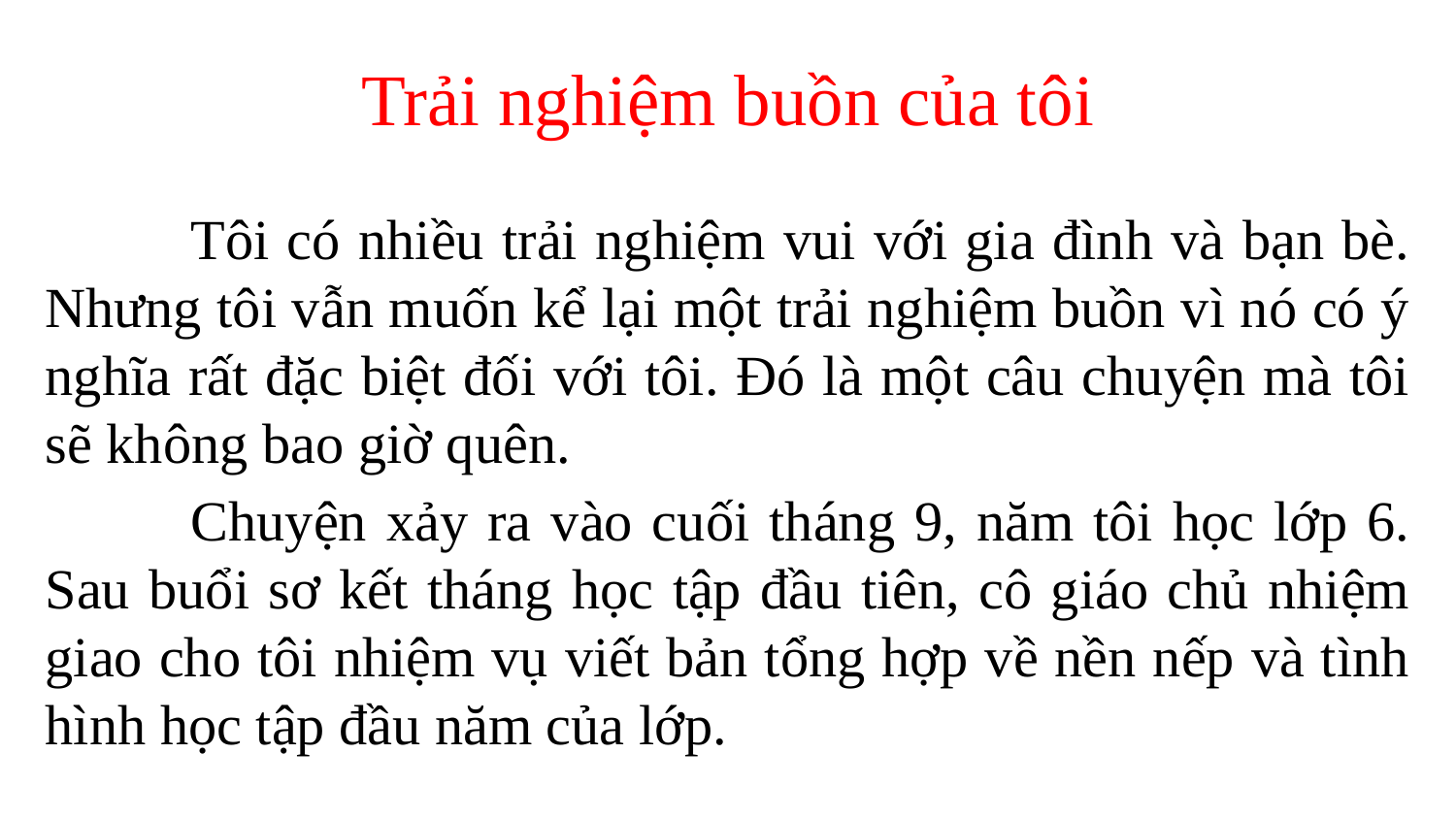

Trải nghiệm buồn của tôi
	Tôi có nhiều trải nghiệm vui với gia đình và bạn bè. Nhưng tôi vẫn muốn kể lại một trải nghiệm buồn vì nó có ý nghĩa rất đặc biệt đối với tôi. Đó là một câu chuyện mà tôi sẽ không bao giờ quên.
	Chuyện xảy ra vào cuối tháng 9, năm tôi học lớp 6. Sau buổi sơ kết tháng học tập đầu tiên, cô giáo chủ nhiệm giao cho tôi nhiệm vụ viết bản tổng hợp về nền nếp và tình hình học tập đầu năm của lớp.